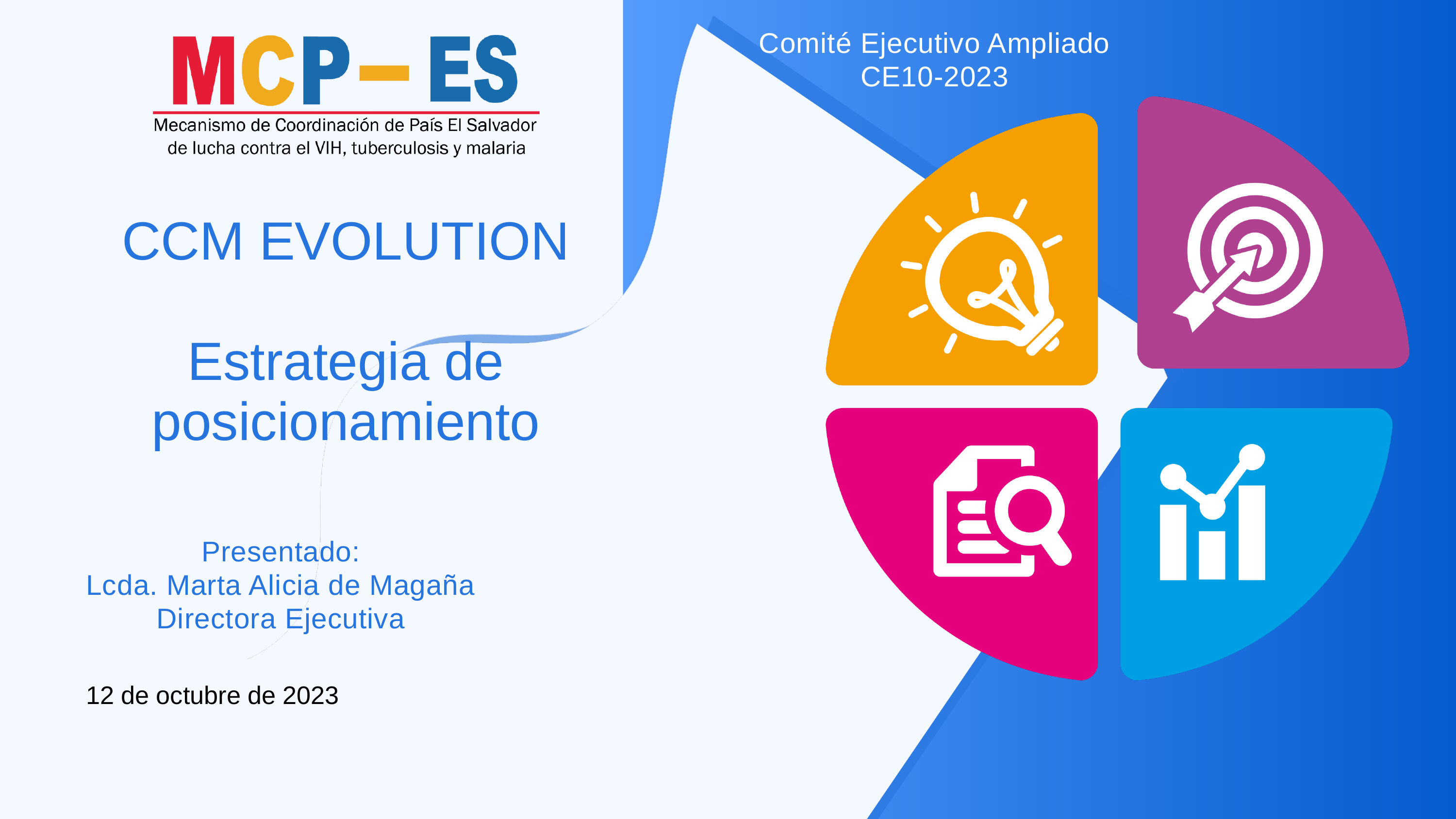

Comité Ejecutivo Ampliado
CE10-2023

CCM EVOLUTION

Estrategia de posicionamiento

Presentado:
Lcda. Marta Alicia de Magaña
Directora Ejecutiva
12 de octubre de 2023